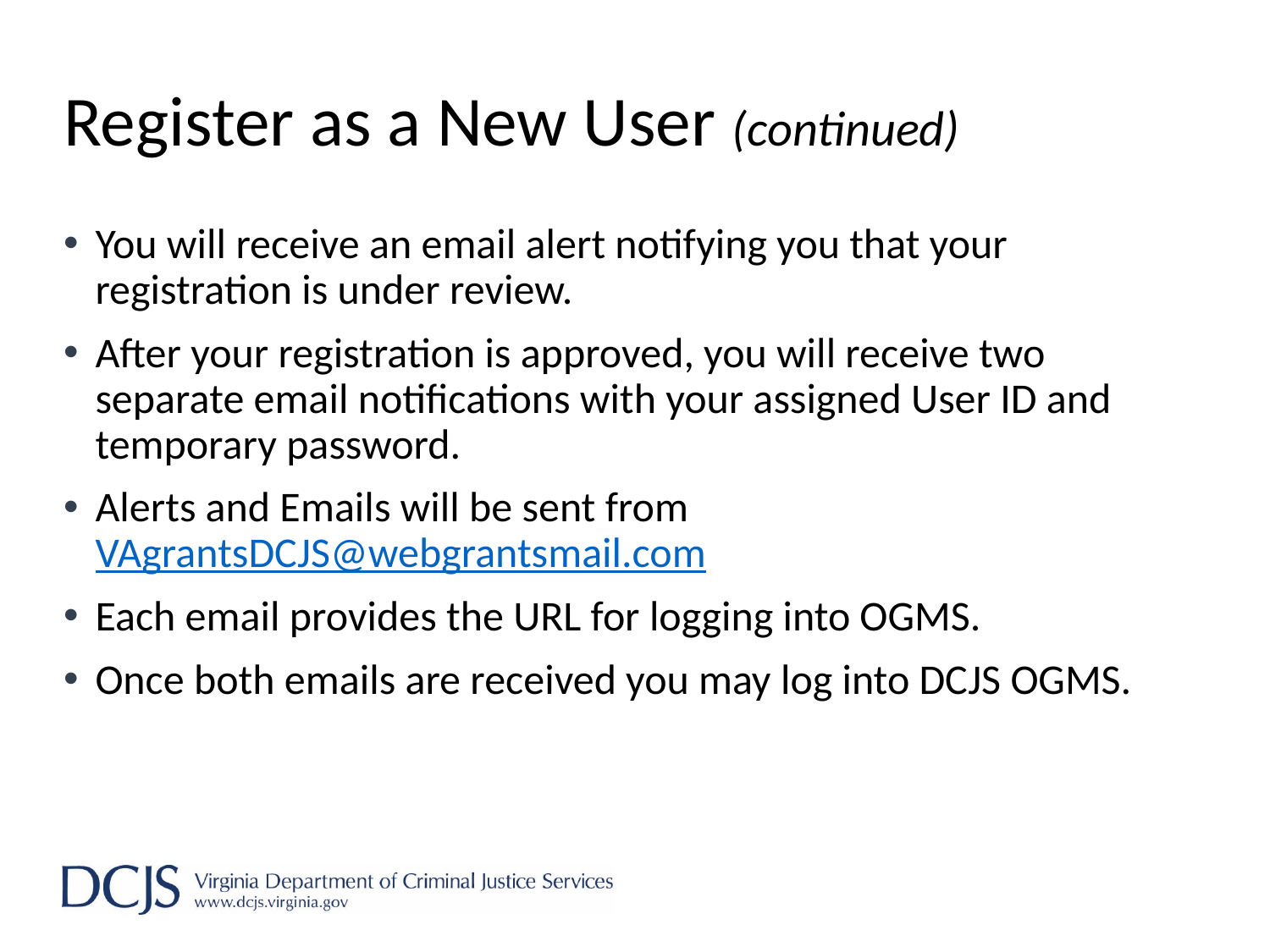

# Register as a New User (continued)
You will receive an email alert notifying you that your registration is under review.
After your registration is approved, you will receive two separate email notifications with your assigned User ID and temporary password.
Alerts and Emails will be sent from VAgrantsDCJS@webgrantsmail.com
Each email provides the URL for logging into OGMS.
Once both emails are received you may log into DCJS OGMS.